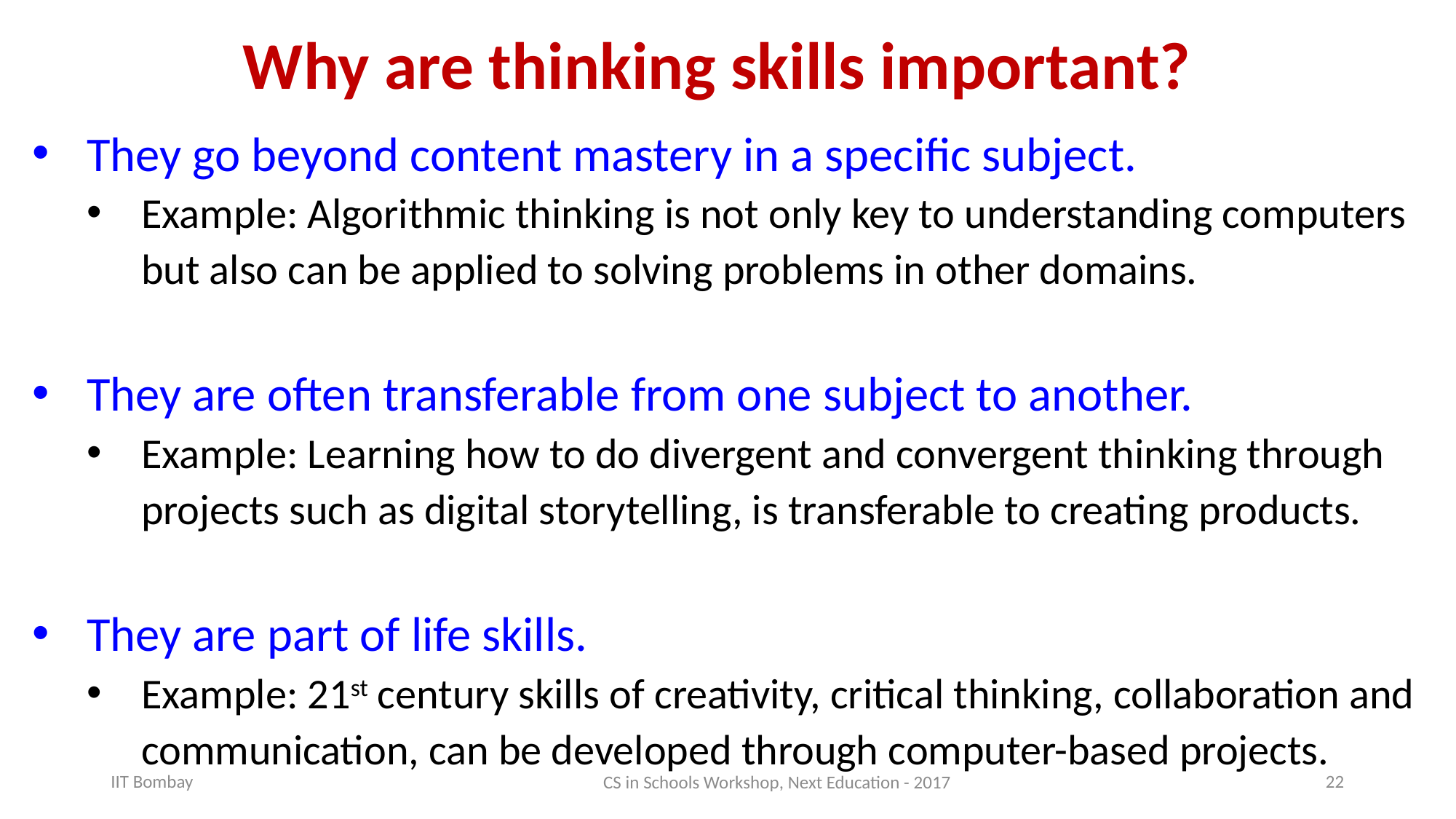

# Why are thinking skills important?
They go beyond content mastery in a specific subject.
Example: Algorithmic thinking is not only key to understanding computers but also can be applied to solving problems in other domains.

They are often transferable from one subject to another.
Example: Learning how to do divergent and convergent thinking through projects such as digital storytelling, is transferable to creating products.

They are part of life skills.
Example: 21st century skills of creativity, critical thinking, collaboration and communication, can be developed through computer-based projects.
CS in Schools Workshop, Next Education - 2017
IIT Bombay
22